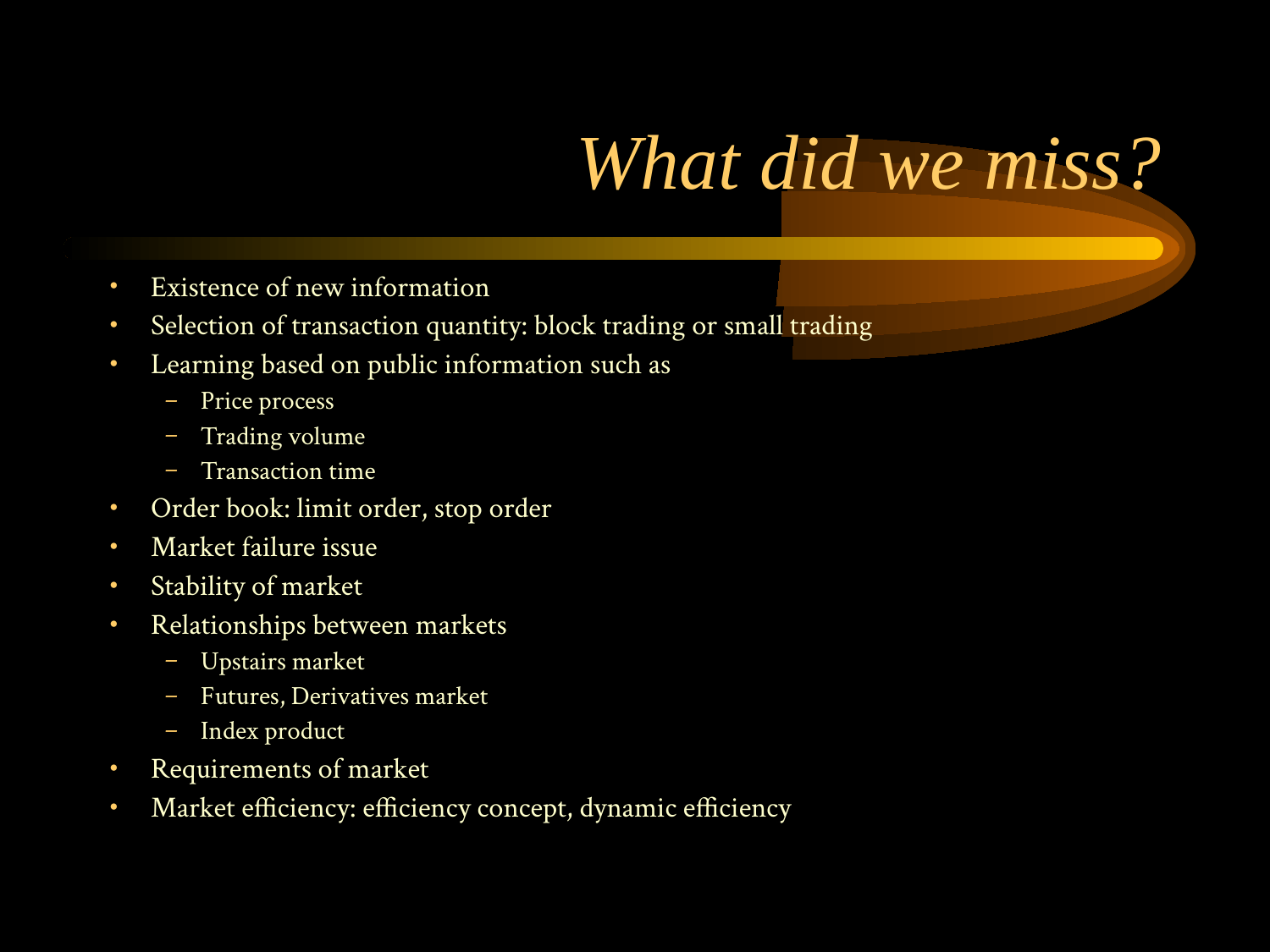

# What did we miss?
Existence of new information
Selection of transaction quantity: block trading or small trading
Learning based on public information such as
Price process
Trading volume
Transaction time
Order book: limit order, stop order
Market failure issue
Stability of market
Relationships between markets
Upstairs market
Futures, Derivatives market
Index product
Requirements of market
Market efficiency: efficiency concept, dynamic efficiency